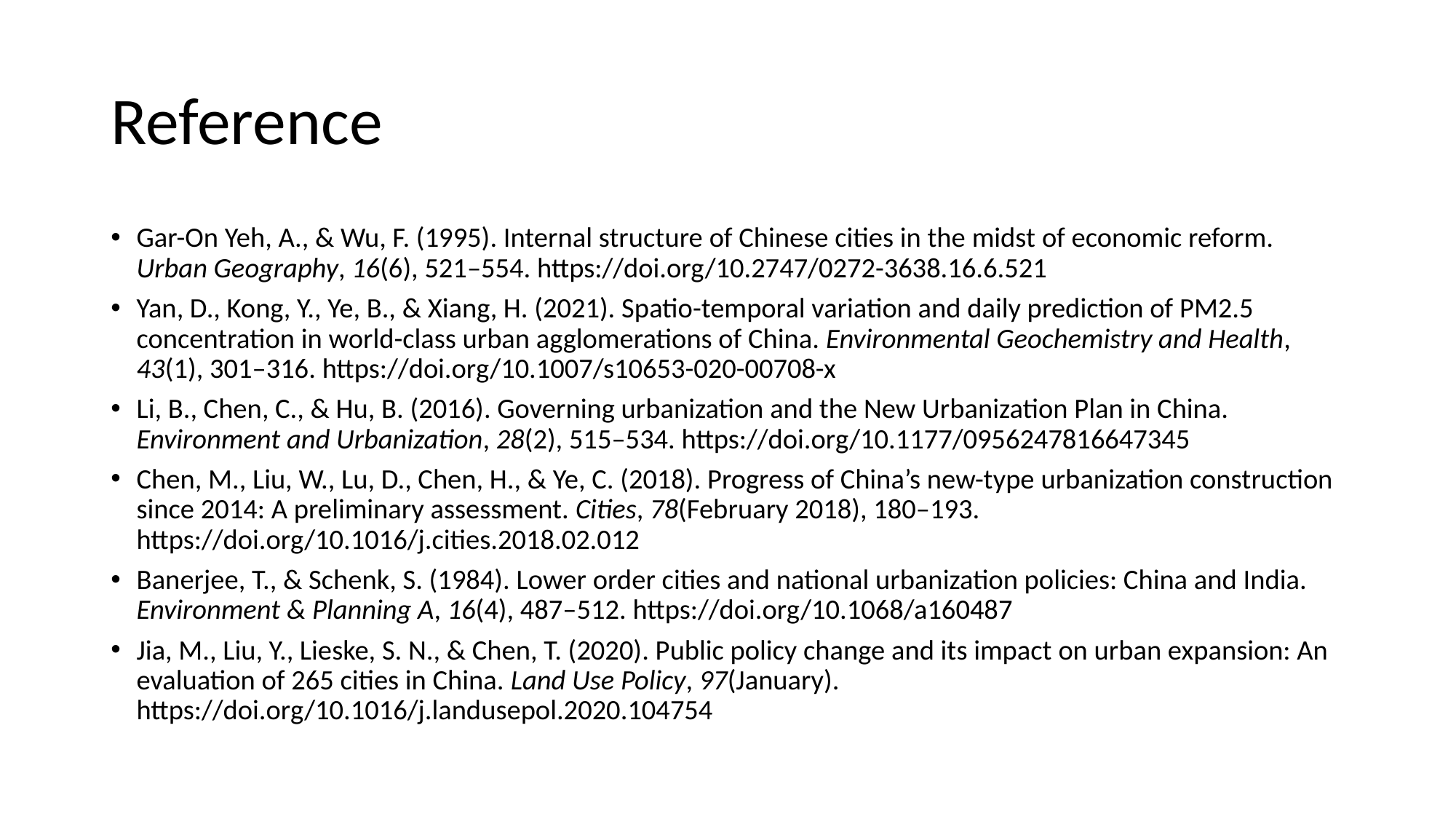

# Reference
Gar-On Yeh, A., & Wu, F. (1995). Internal structure of Chinese cities in the midst of economic reform. Urban Geography, 16(6), 521–554. https://doi.org/10.2747/0272-3638.16.6.521
Yan, D., Kong, Y., Ye, B., & Xiang, H. (2021). Spatio-temporal variation and daily prediction of PM2.5 concentration in world-class urban agglomerations of China. Environmental Geochemistry and Health, 43(1), 301–316. https://doi.org/10.1007/s10653-020-00708-x
Li, B., Chen, C., & Hu, B. (2016). Governing urbanization and the New Urbanization Plan in China. Environment and Urbanization, 28(2), 515–534. https://doi.org/10.1177/0956247816647345
Chen, M., Liu, W., Lu, D., Chen, H., & Ye, C. (2018). Progress of China’s new-type urbanization construction since 2014: A preliminary assessment. Cities, 78(February 2018), 180–193. https://doi.org/10.1016/j.cities.2018.02.012
Banerjee, T., & Schenk, S. (1984). Lower order cities and national urbanization policies: China and India. Environment & Planning A, 16(4), 487–512. https://doi.org/10.1068/a160487
Jia, M., Liu, Y., Lieske, S. N., & Chen, T. (2020). Public policy change and its impact on urban expansion: An evaluation of 265 cities in China. Land Use Policy, 97(January). https://doi.org/10.1016/j.landusepol.2020.104754